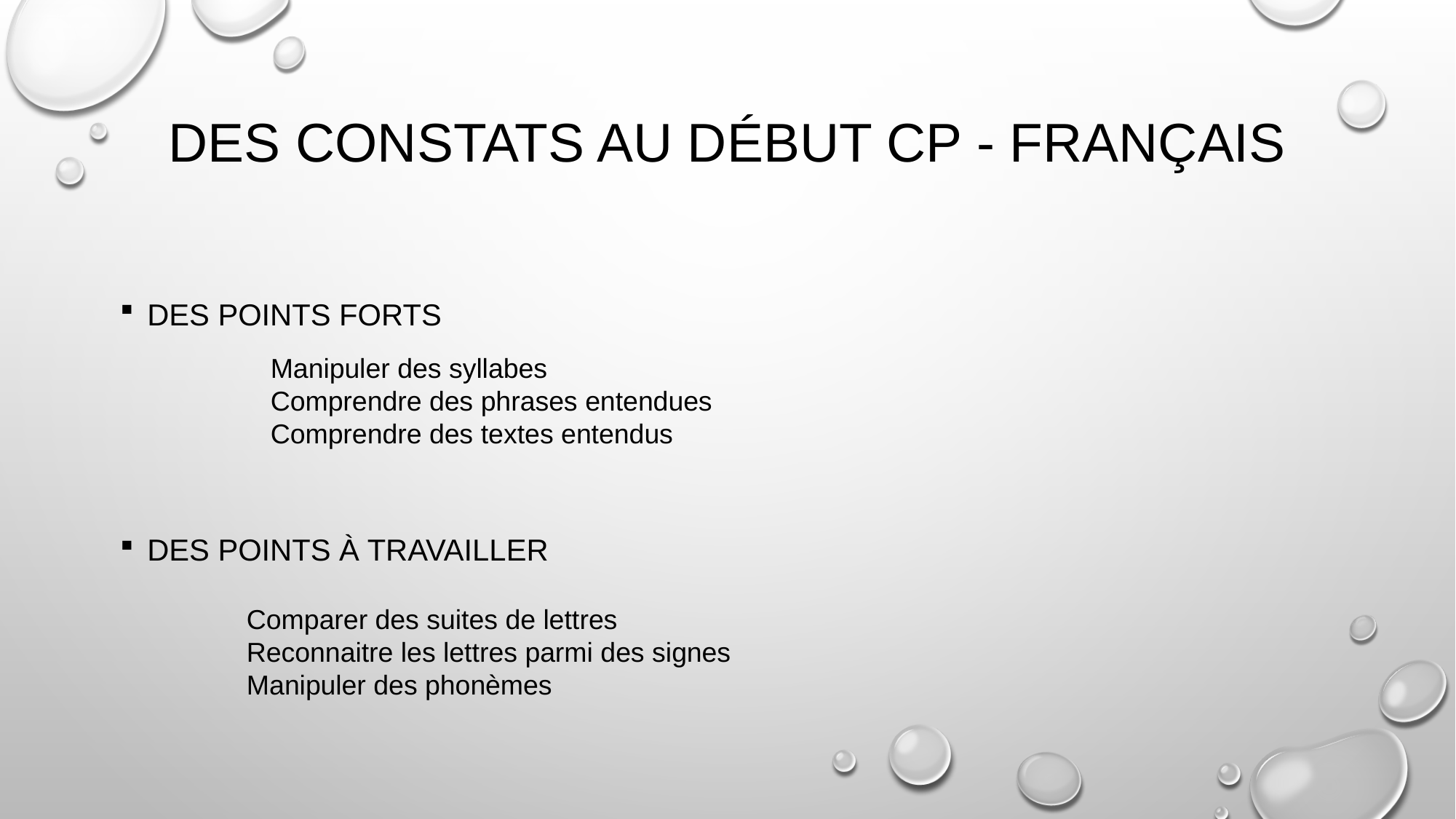

# Des constats au début CP - Français
Des points forts

Des points à travailler

Manipuler des syllabes
Comprendre des phrases entendues
Comprendre des textes entendus

Comparer des suites de lettres
Reconnaitre les lettres parmi des signes
Manipuler des phonèmes